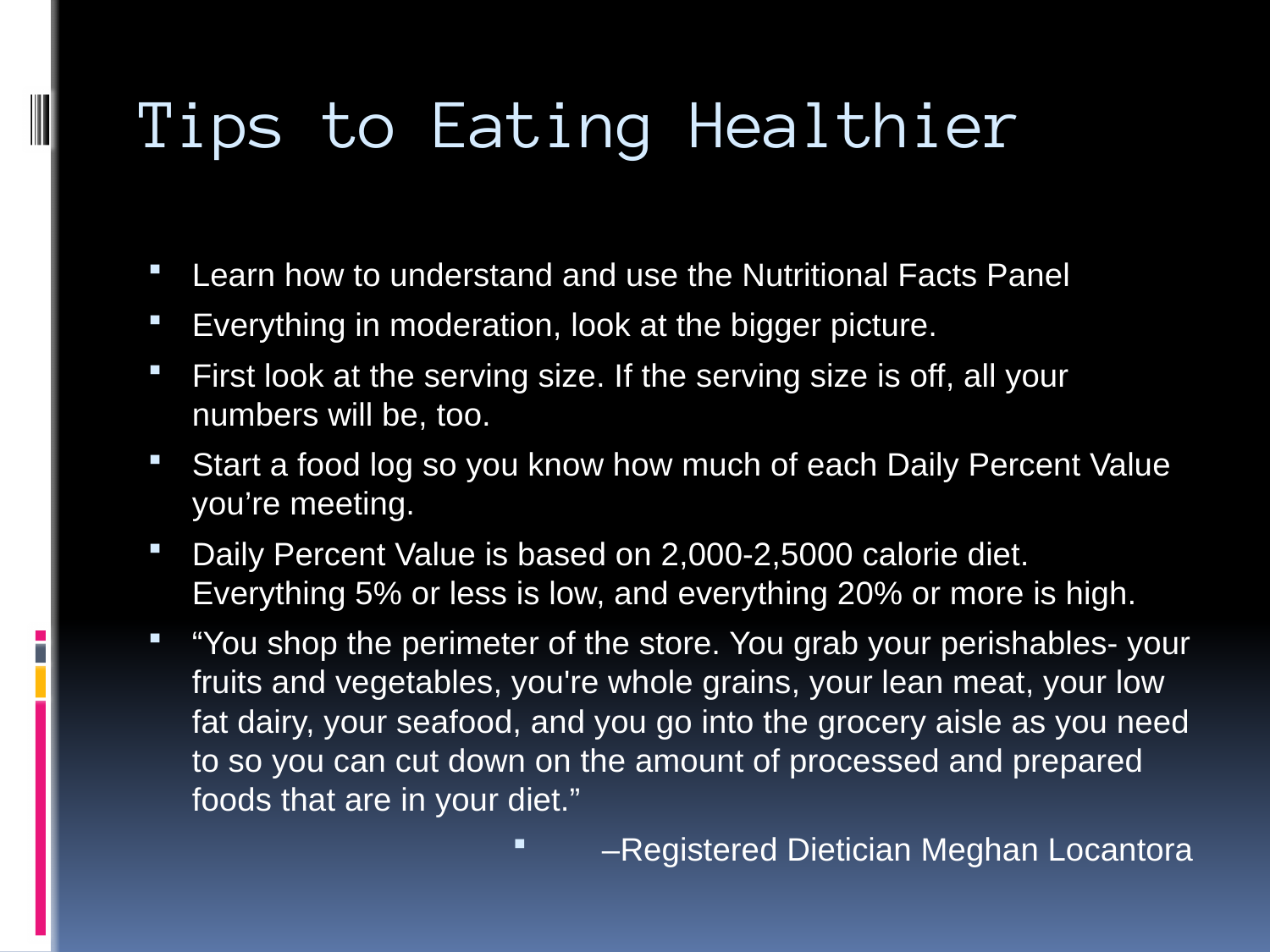

# Tips to Eating Healthier
Learn how to understand and use the Nutritional Facts Panel
Everything in moderation, look at the bigger picture.
First look at the serving size. If the serving size is off, all your numbers will be, too.
Start a food log so you know how much of each Daily Percent Value you’re meeting.
Daily Percent Value is based on 2,000-2,5000 calorie diet. Everything 5% or less is low, and everything 20% or more is high.
“You shop the perimeter of the store. You grab your perishables- your fruits and vegetables, you're whole grains, your lean meat, your low fat dairy, your seafood, and you go into the grocery aisle as you need to so you can cut down on the amount of processed and prepared foods that are in your diet.”
 –Registered Dietician Meghan Locantora